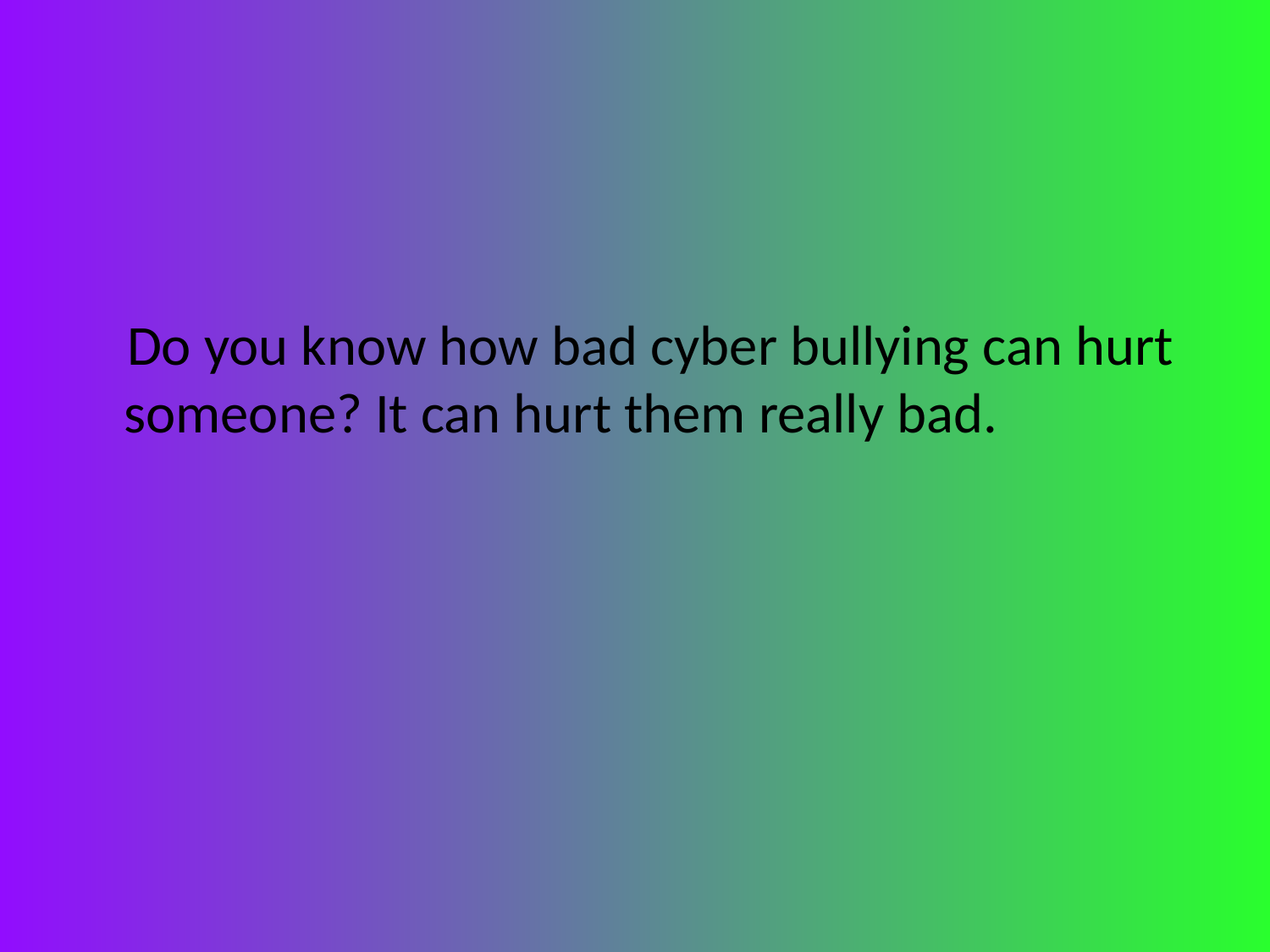

#
    Do you know how bad cyber bullying can hurt someone? It can hurt them really bad.